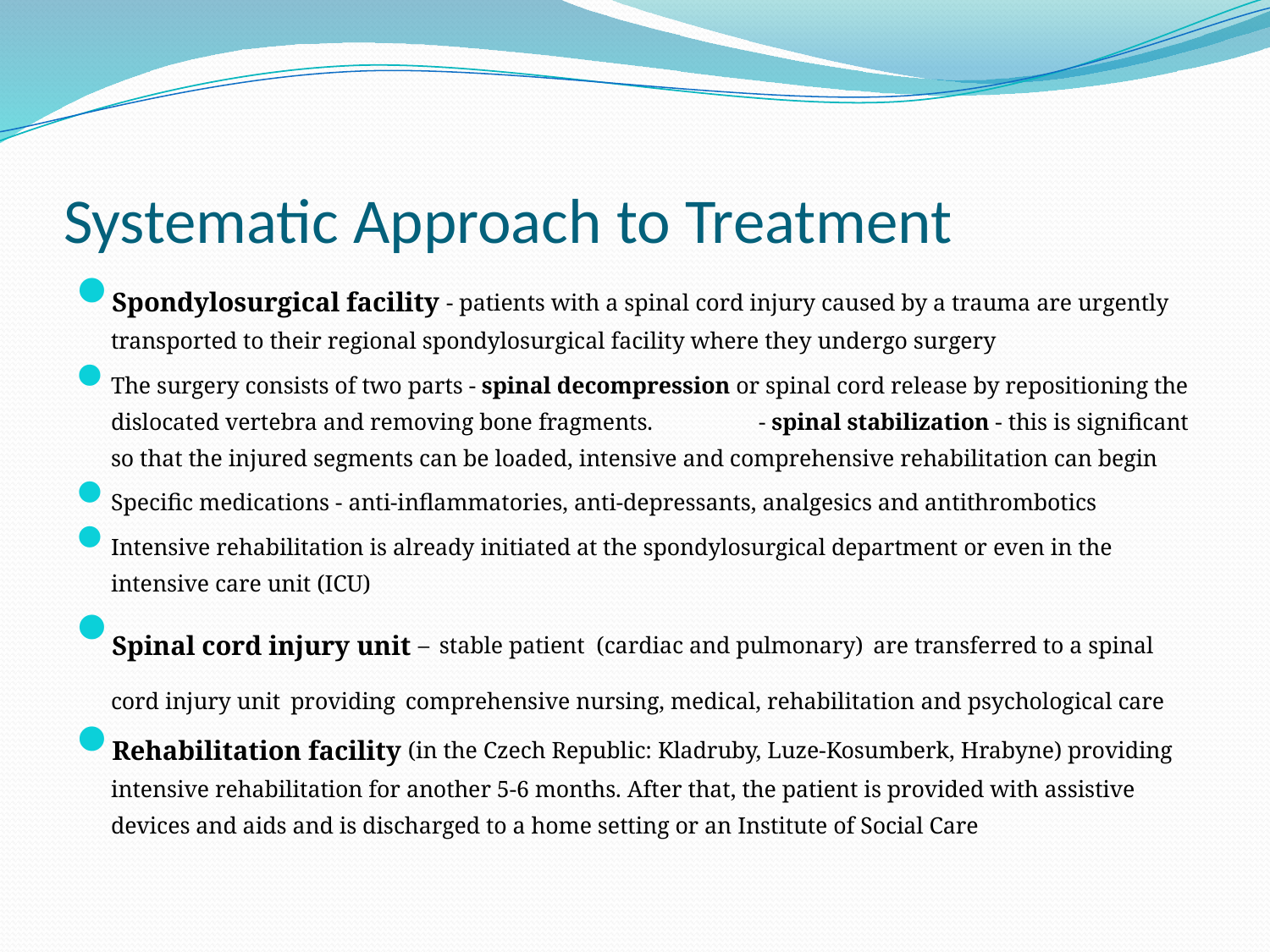

# Systematic Approach to Treatment
Spondylosurgical facility - patients with a spinal cord injury caused by a trauma are urgently transported to their regional spondylosurgical facility where they undergo surgery
The surgery consists of two parts - spinal decompression or spinal cord release by repositioning the dislocated vertebra and removing bone fragments. 					- spinal stabilization - this is significant so that the injured segments can be loaded, intensive and comprehensive rehabilitation can begin
Specific medications - anti-inflammatories, anti-depressants, analgesics and antithrombotics
Intensive rehabilitation is already initiated at the spondylosurgical department or even in the intensive care unit (ICU)
Spinal cord injury unit – stable patient  (cardiac and pulmonary) are transferred to a spinal cord injury unit providing comprehensive nursing, medical, rehabilitation and psychological care
Rehabilitation facility (in the Czech Republic: Kladruby, Luze-Kosumberk, Hrabyne) providing intensive rehabilitation for another 5-6 months. After that, the patient is provided with assistive devices and aids and is discharged to a home setting or an Institute of Social Care